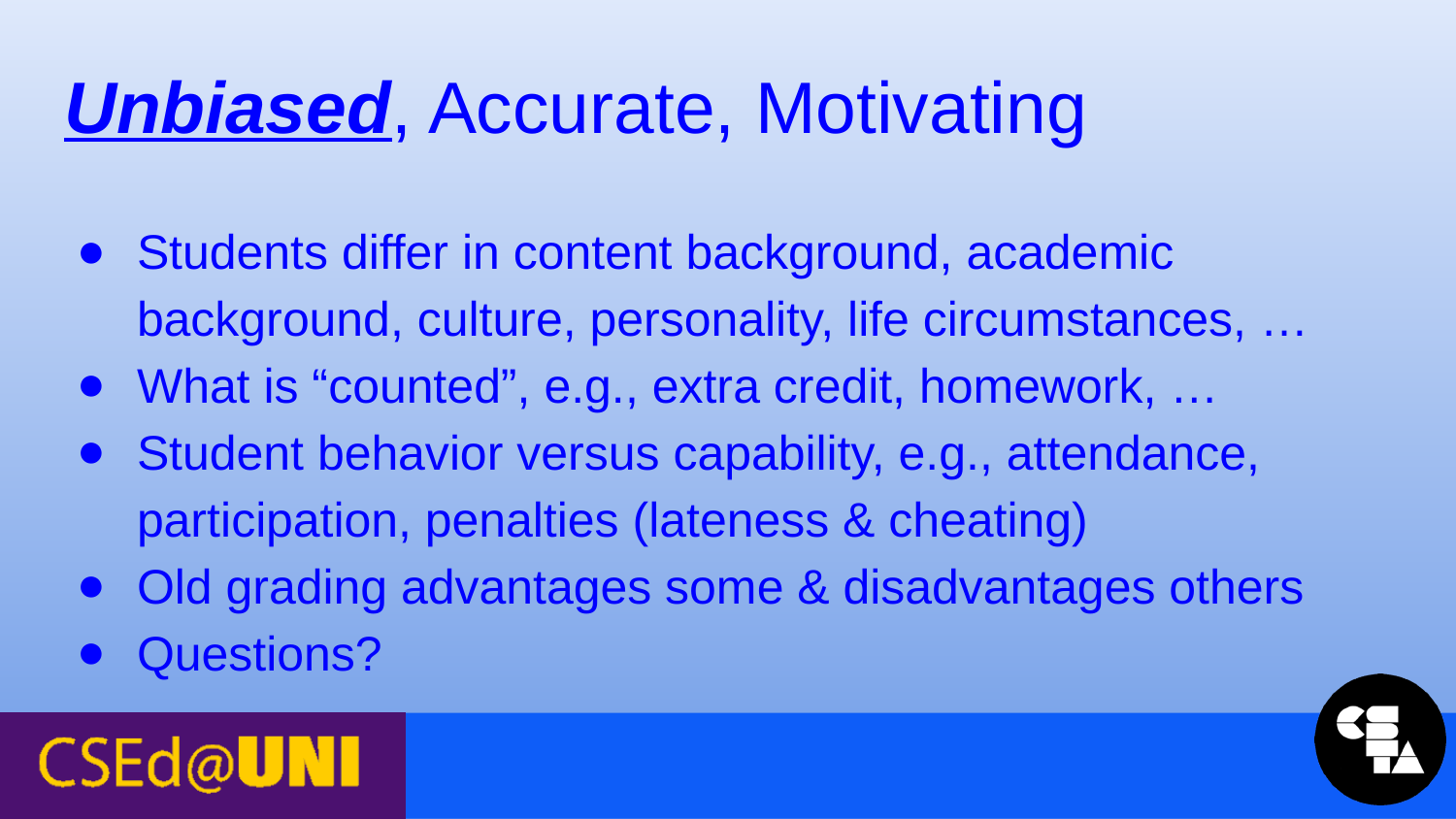

# Unbiased, Accurate, Motivating
5
Students differ in content background, academic background, culture, personality, life circumstances, …
What is “counted”, e.g., extra credit, homework, …
Student behavior versus capability, e.g., attendance, participation, penalties (lateness & cheating)
Old grading advantages some & disadvantages others
Questions?